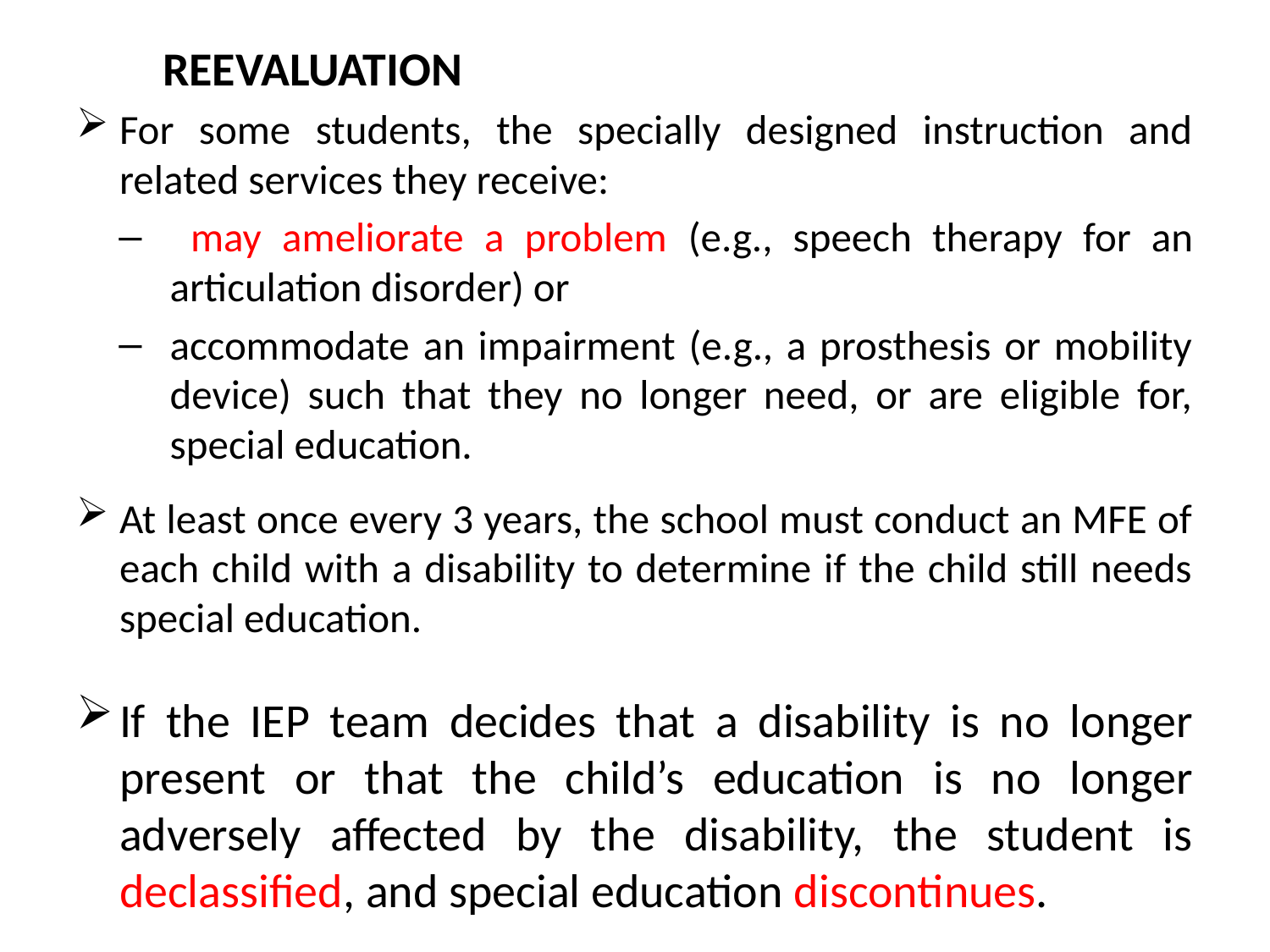

REEVALUATION
For some students, the specially designed instruction and related services they receive:
 may ameliorate a problem (e.g., speech therapy for an articulation disorder) or
accommodate an impairment (e.g., a prosthesis or mobility device) such that they no longer need, or are eligible for, special education.

At least once every 3 years, the school must conduct an MFE of each child with a disability to determine if the child still needs special education.

If the IEP team decides that a disability is no longer present or that the child’s education is no longer adversely affected by the disability, the student is declassified, and special education discontinues.